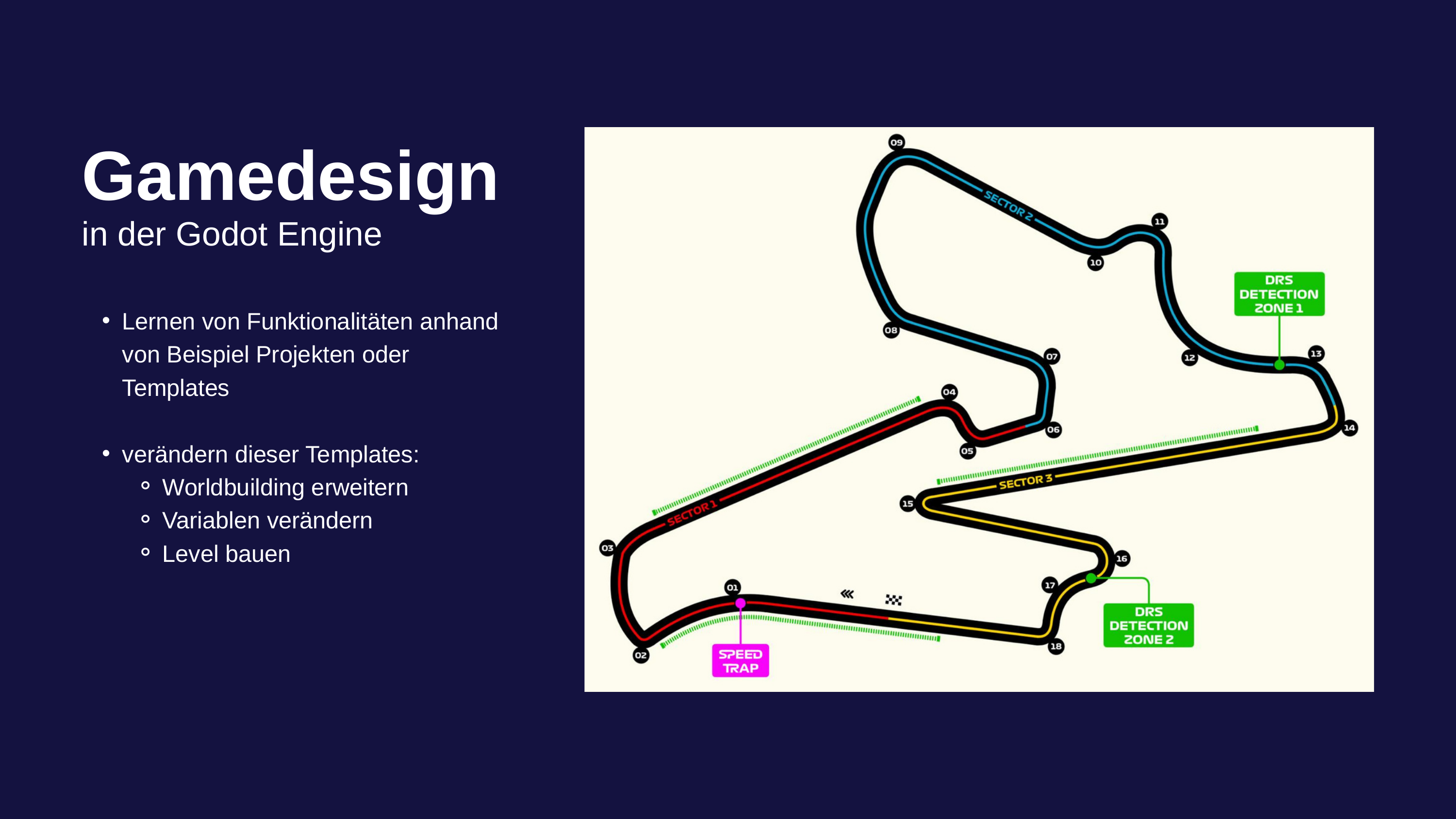

Gamedesign

in der Godot Engine
Lernen von Funktionalitäten anhand von Beispiel Projekten oder Templates

verändern dieser Templates:
Worldbuilding erweitern
Variablen verändern
Level bauen